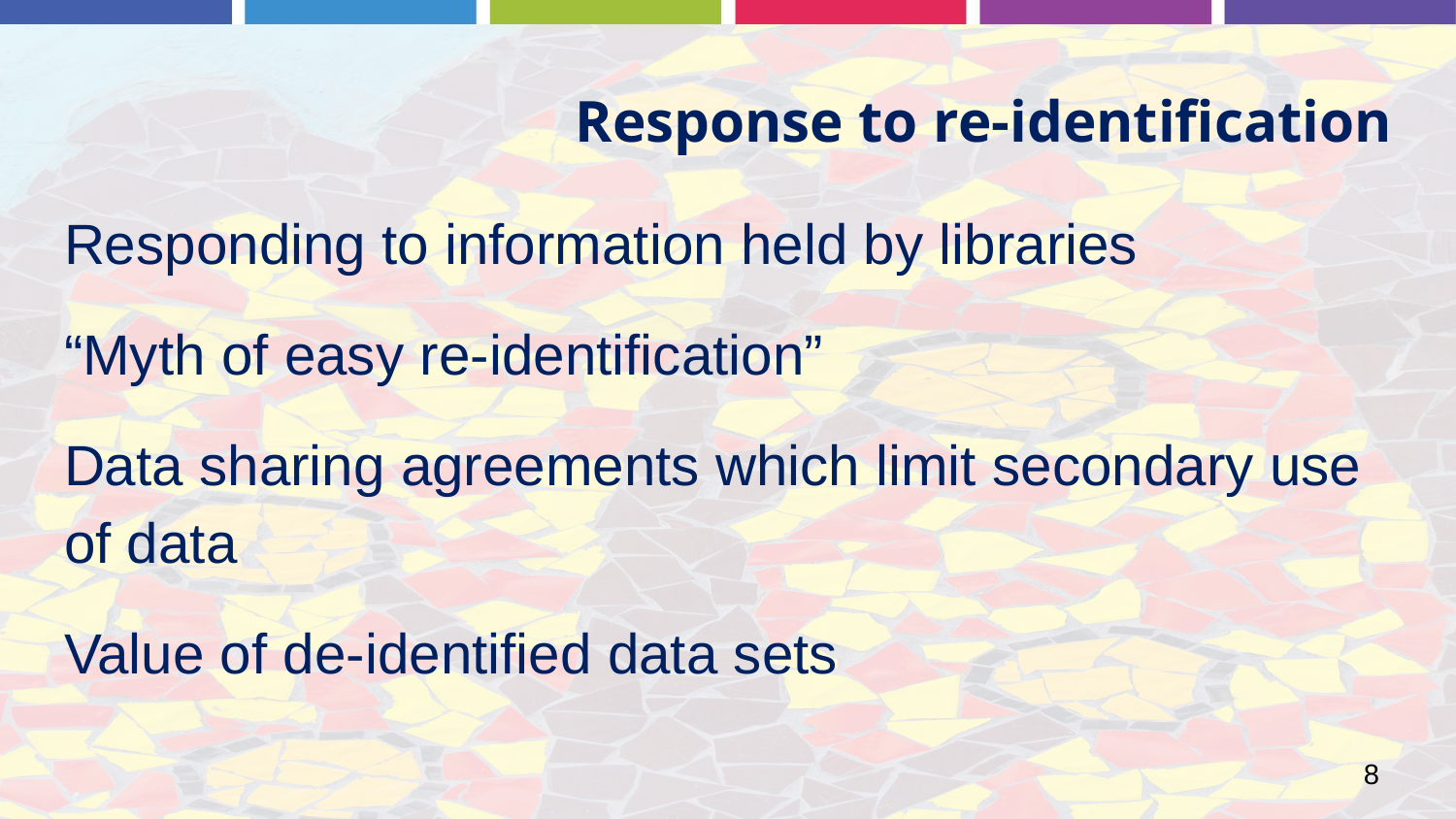

# Response to re-identification
Responding to information held by libraries
“Myth of easy re-identification”
Data sharing agreements which limit secondary use of data
Value of de-identified data sets

8